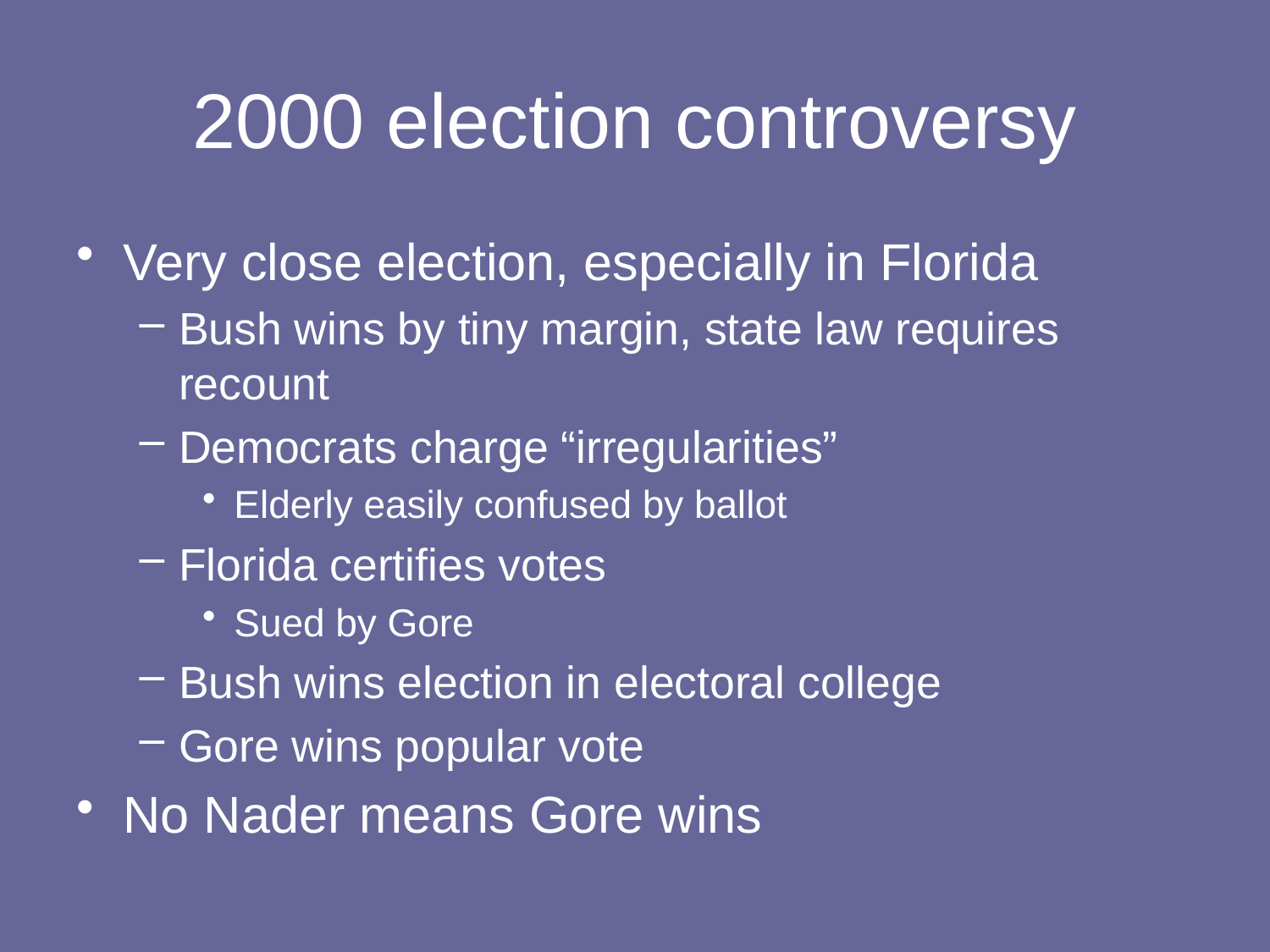

# 2000 election controversy
Very close election, especially in Florida
Bush wins by tiny margin, state law requires recount
Democrats charge “irregularities”
Elderly easily confused by ballot
Florida certifies votes
Sued by Gore
Bush wins election in electoral college
Gore wins popular vote
No Nader means Gore wins